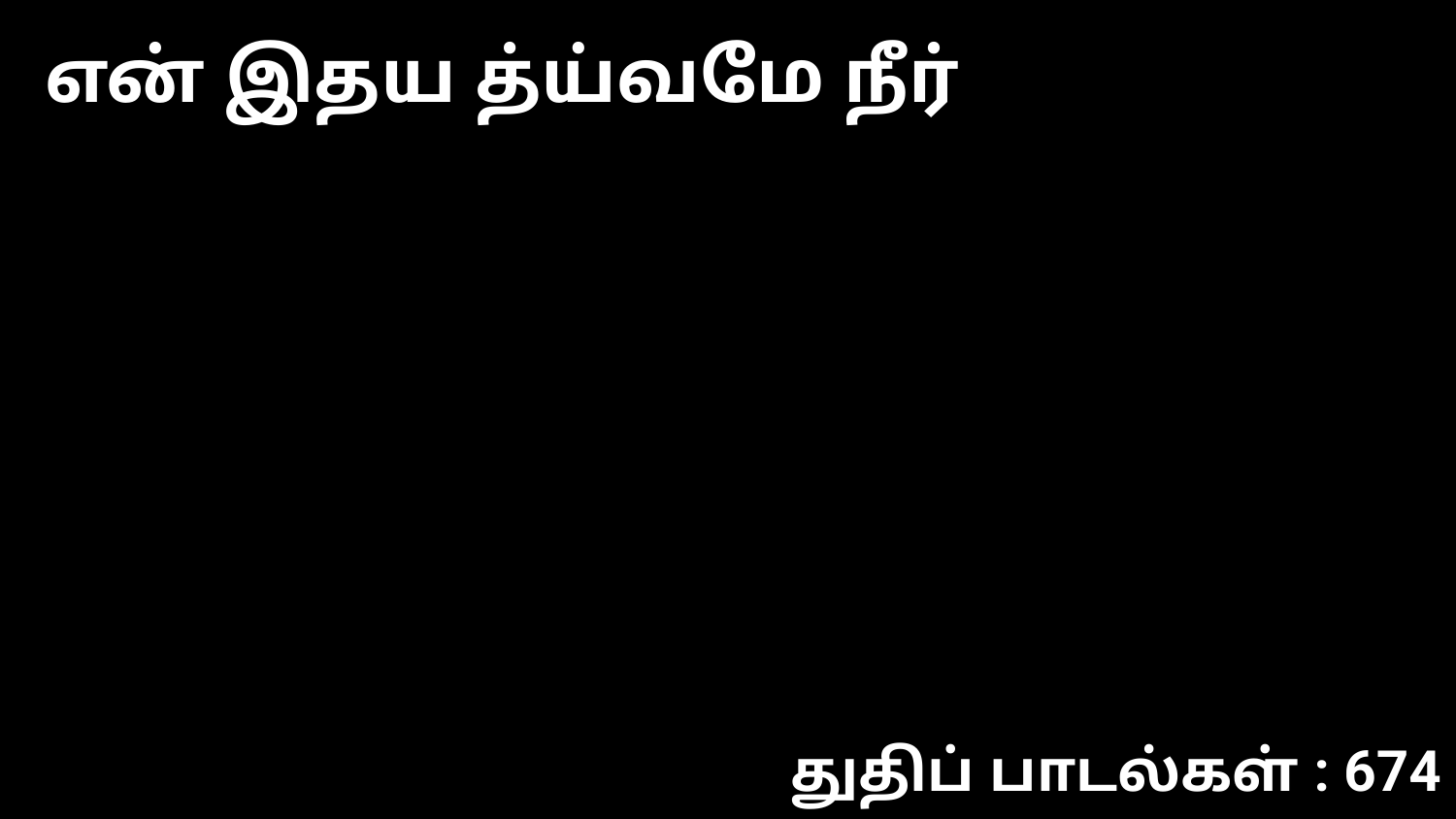

என் இதய த்ய்வமே நீர்
துதிப் பாடல்கள் : 674